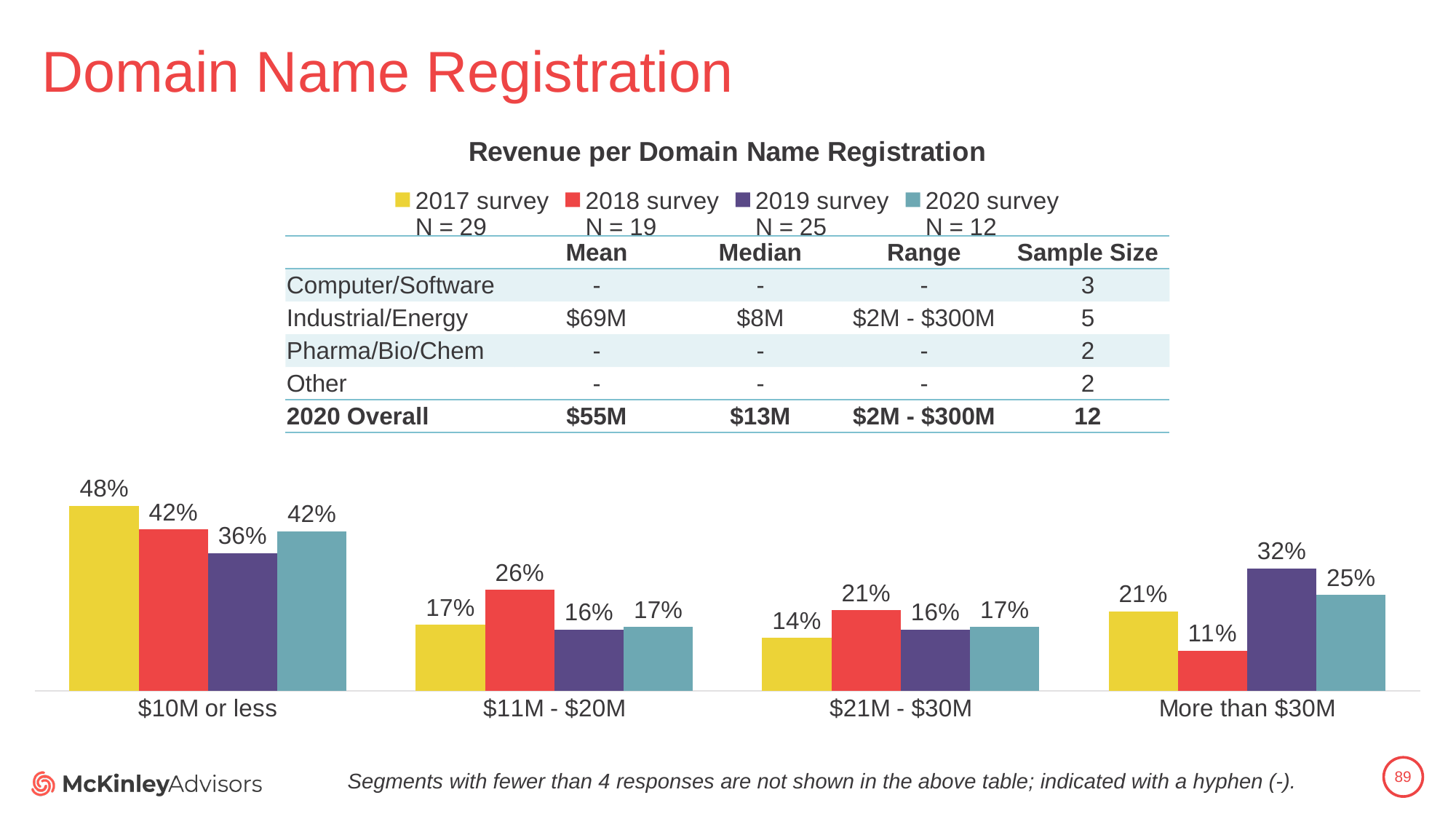

# Domain Name Registration

### Chart: Revenue per Domain Name Registration

| Category | 2017 survey
N = 29 | 2018 survey
N = 19 | 2019 survey
N = 25 | 2020 survey
N = 12 |
|---|---|---|---|---|
| $10M or less | 0.4827586206896552 | 0.42105263157894735 | 0.36 | 0.4166666666666667 |
| $11M - $20M | 0.1724137931034483 | 0.2631578947368421 | 0.16 | 0.16666666666666666 |
| $21M - $30M | 0.13793103448275862 | 0.21052631578947367 | 0.16 | 0.16666666666666666 |
| More than $30M | 0.20689655172413793 | 0.10526315789473684 | 0.32 | 0.25 |
|  | Mean | Median | Range | Sample Size |
| --- | --- | --- | --- | --- |
| Computer/Software | - | - | - | 3 |
| Industrial/Energy | $69M | $8M | $2M - $300M | 5 |
| Pharma/Bio/Chem | - | - | - | 2 |
| Other | - | - | - | 2 |
| 2020 Overall | $55M | $13M | $2M - $300M | 12 |
89
Segments with fewer than 4 responses are not shown in the above table; indicated with a hyphen (-).